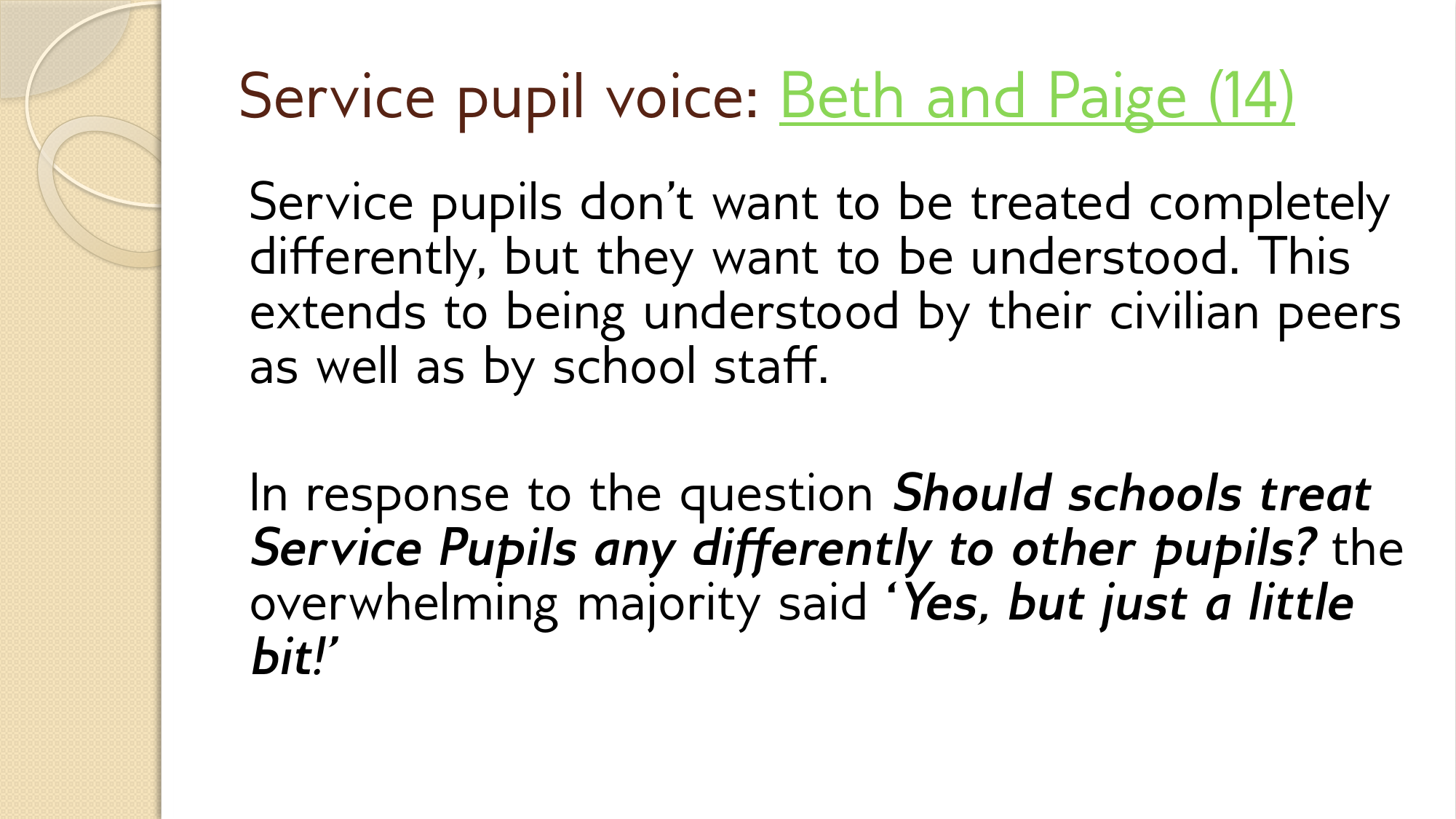

# Service pupil voice: Beth and Paige (14)
Service pupils don’t want to be treated completely differently, but they want to be understood. This extends to being understood by their civilian peers as well as by school staff.

In response to the question Should schools treat Service Pupils any differently to other pupils? the overwhelming majority said ‘Yes, but just a little bit!’